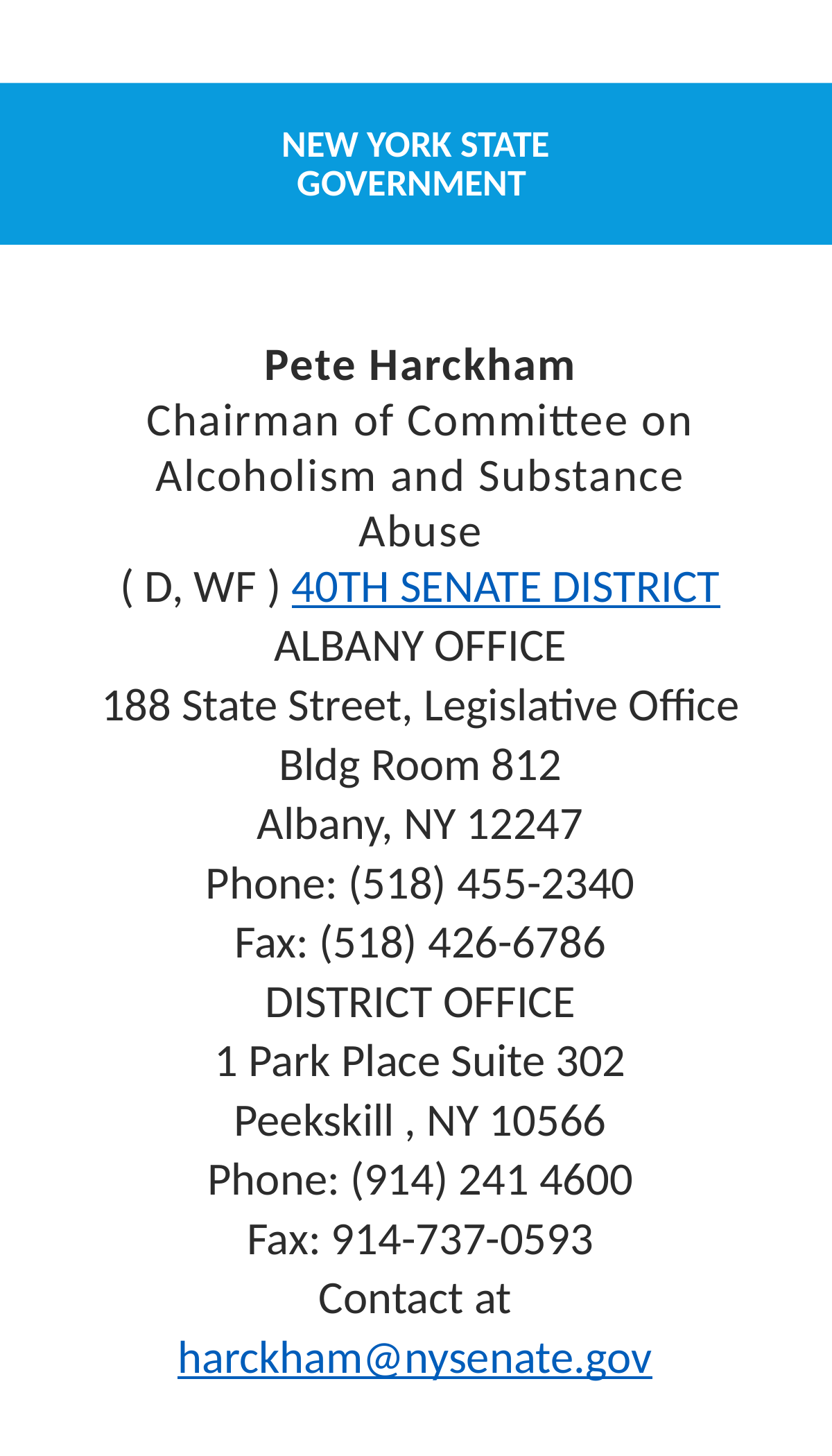

# New York State GOVERNMENT
Pete Harckham
Chairman of Committee on Alcoholism and Substance Abuse
( D, WF ) 40TH SENATE DISTRICT
ALBANY OFFICE
188 State Street, Legislative Office Bldg Room 812
Albany, NY 12247
Phone: (518) 455-2340
Fax: (518) 426-6786
DISTRICT OFFICE
1 Park Place Suite 302
Peekskill , NY 10566
Phone: (914) 241 4600
Fax: 914-737-0593
Contact at harckham@nysenate.gov